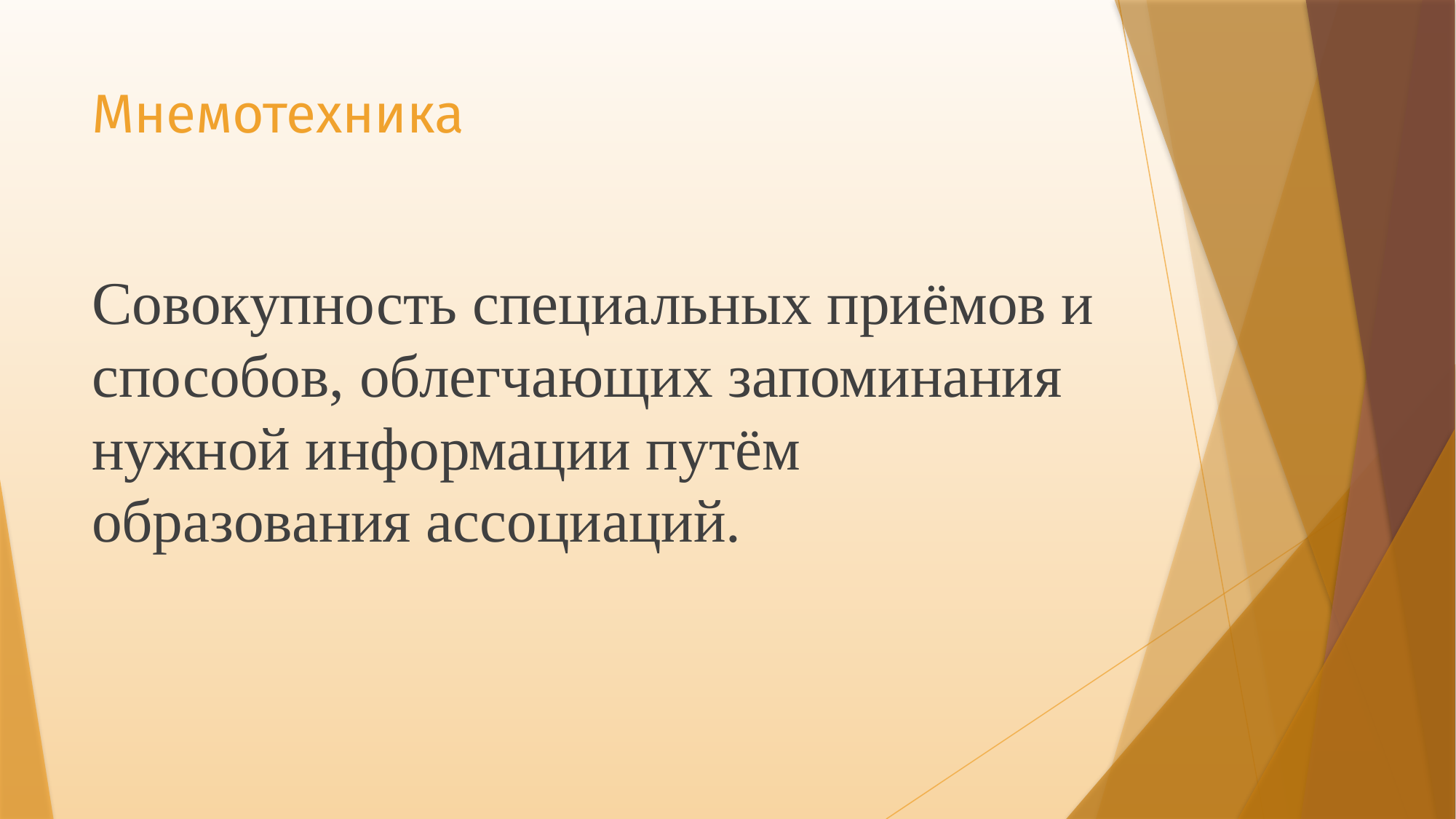

# Мнемотехника
Совокупность специальных приёмов и способов, облегчающих запоминания нужной информации путём образования ассоциаций.